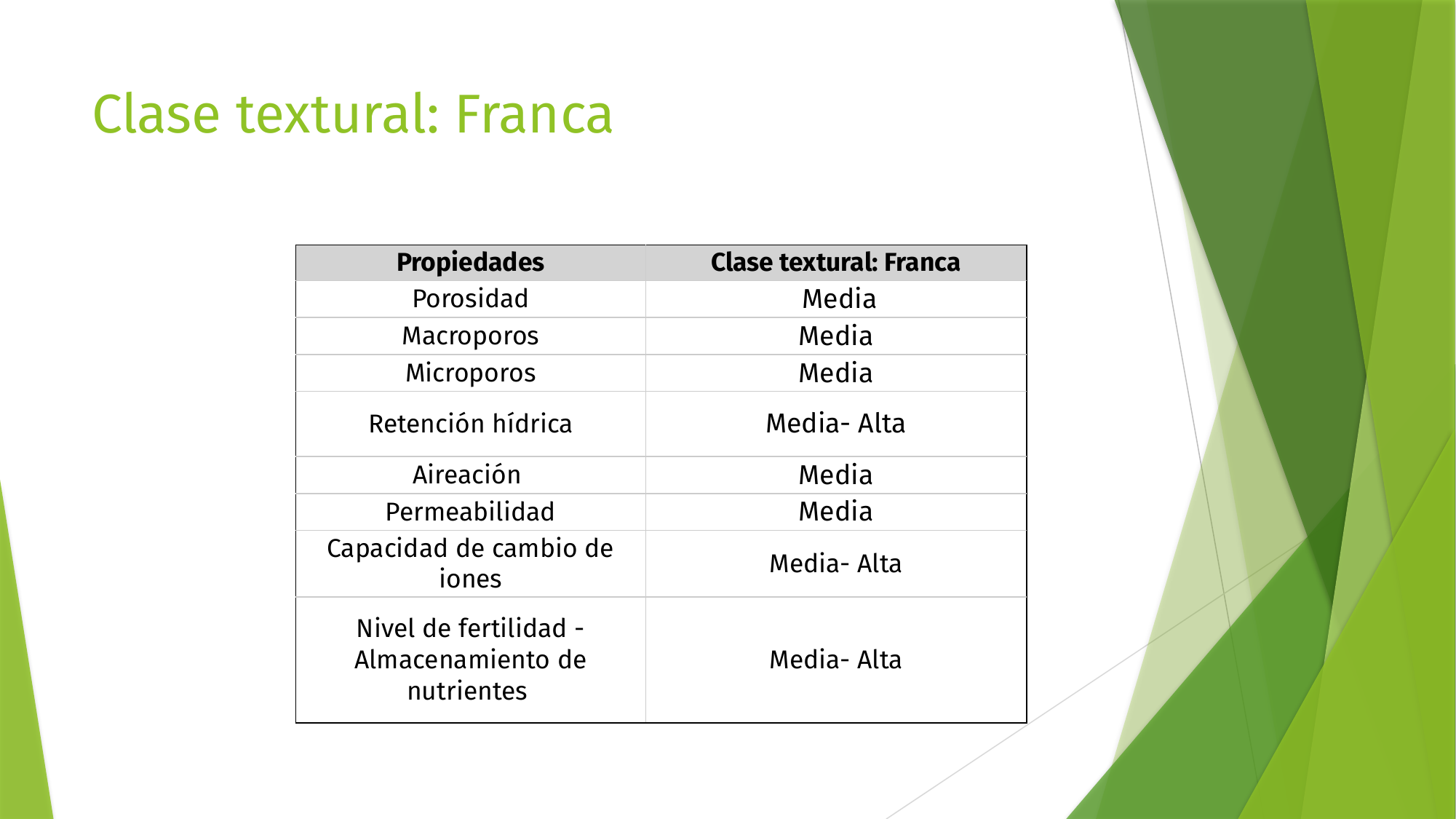

# Clase textural: Franca
| Propiedades | Clase textural: Franca |
| --- | --- |
| Porosidad | Media |
| Macroporos | Media |
| Microporos | Media |
| Retención hídrica | Media- Alta |
| Aireación | Media |
| Permeabilidad | Media |
| Capacidad de cambio de iones | Media- Alta |
| Nivel de fertilidad - Almacenamiento de nutrientes | Media- Alta |